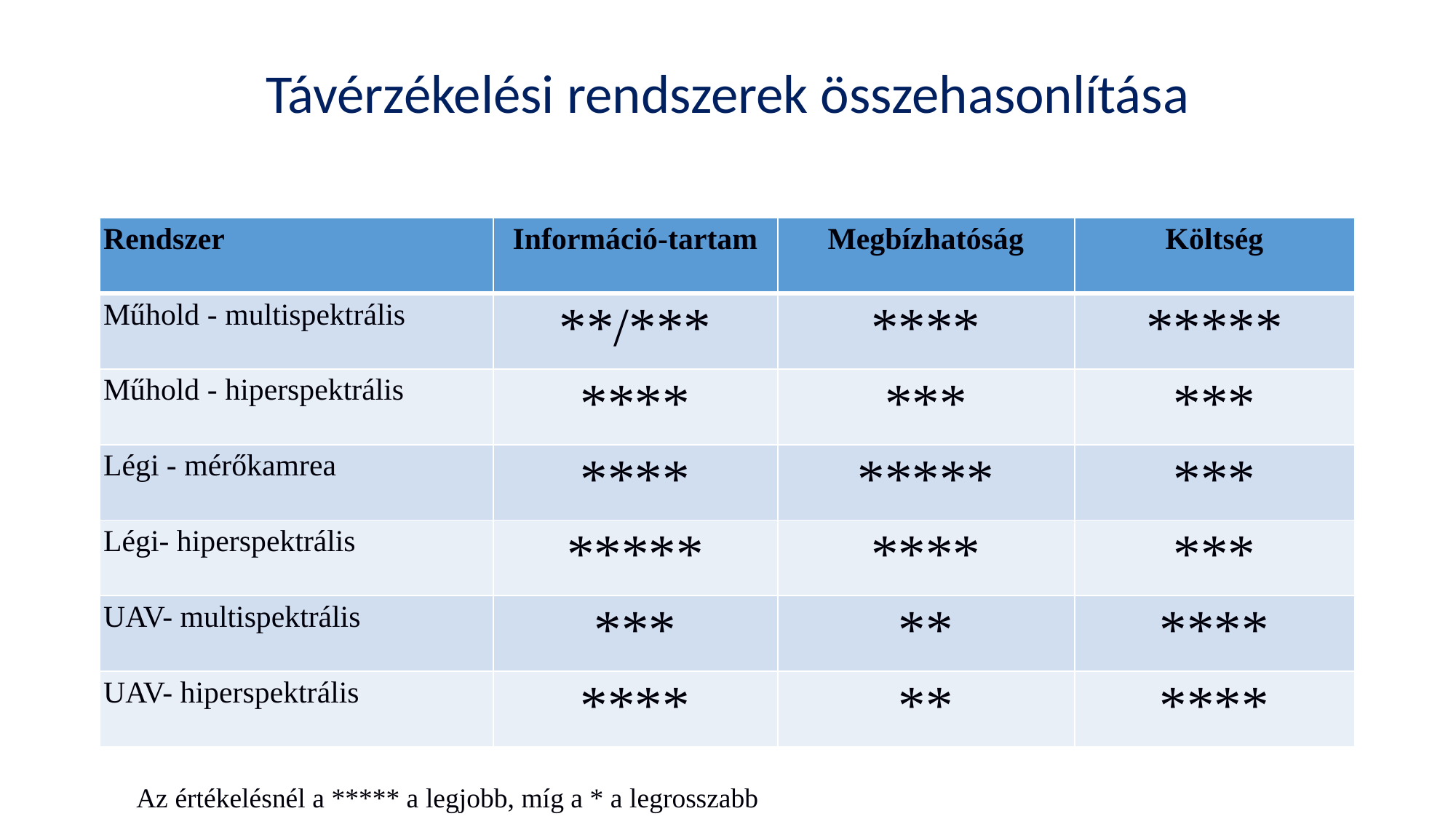

# Távérzékelési rendszerek összehasonlítása
| Rendszer | Információ-tartam | Megbízhatóság | Költség |
| --- | --- | --- | --- |
| Műhold - multispektrális | \*\*/\*\*\* | \*\*\*\* | \*\*\*\*\* |
| Műhold - hiperspektrális | \*\*\*\* | \*\*\* | \*\*\* |
| Légi - mérőkamrea | \*\*\*\* | \*\*\*\*\* | \*\*\* |
| Légi- hiperspektrális | \*\*\*\*\* | \*\*\*\* | \*\*\* |
| UAV- multispektrális | \*\*\* | \*\* | \*\*\*\* |
| UAV- hiperspektrális | \*\*\*\* | \*\* | \*\*\*\* |
Az értékelésnél a ***** a legjobb, míg a * a legrosszabb